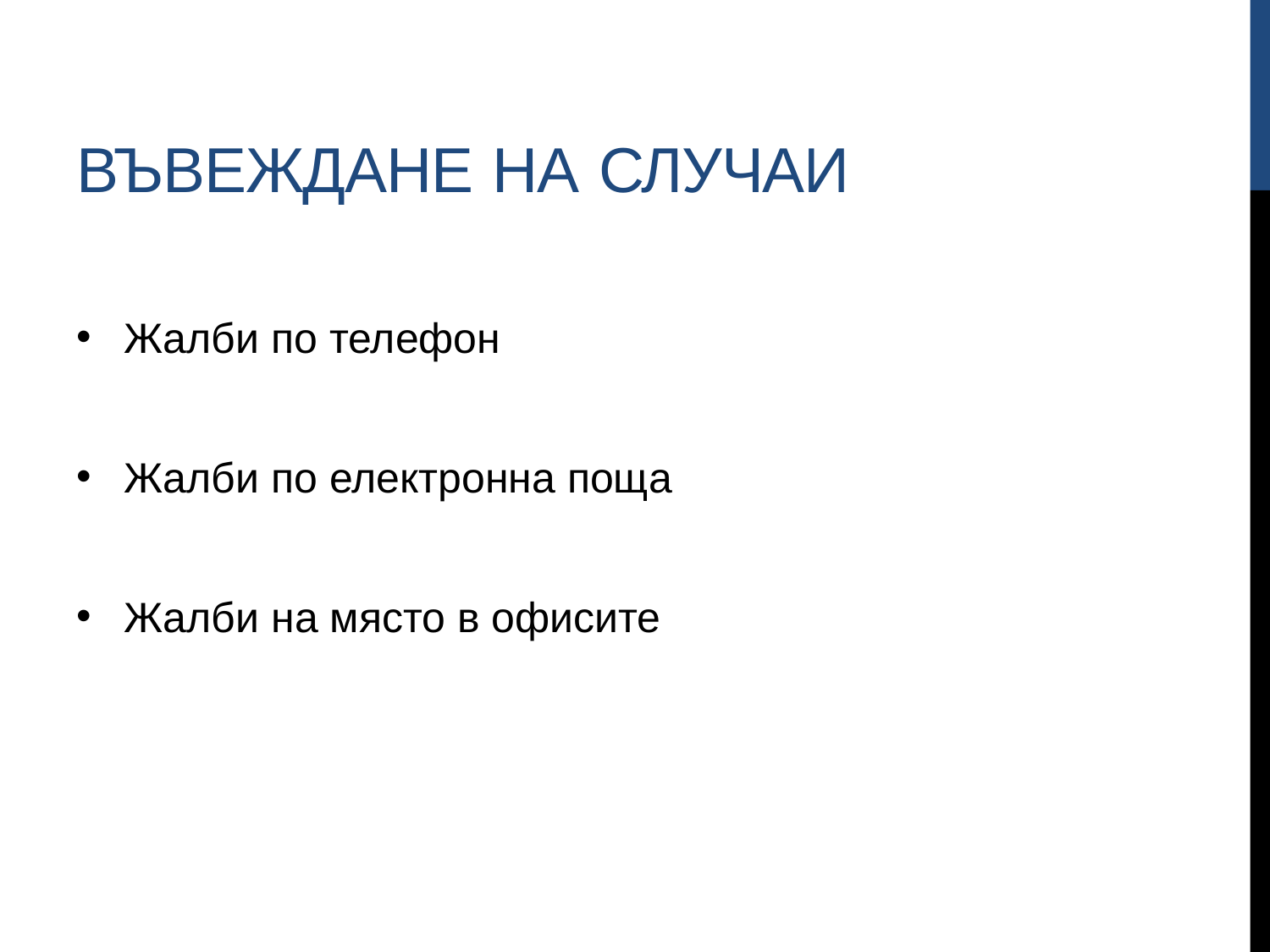

# Въвеждане на случаи

Жалби по телефон

Жалби по електронна поща

Жалби на място в офисите